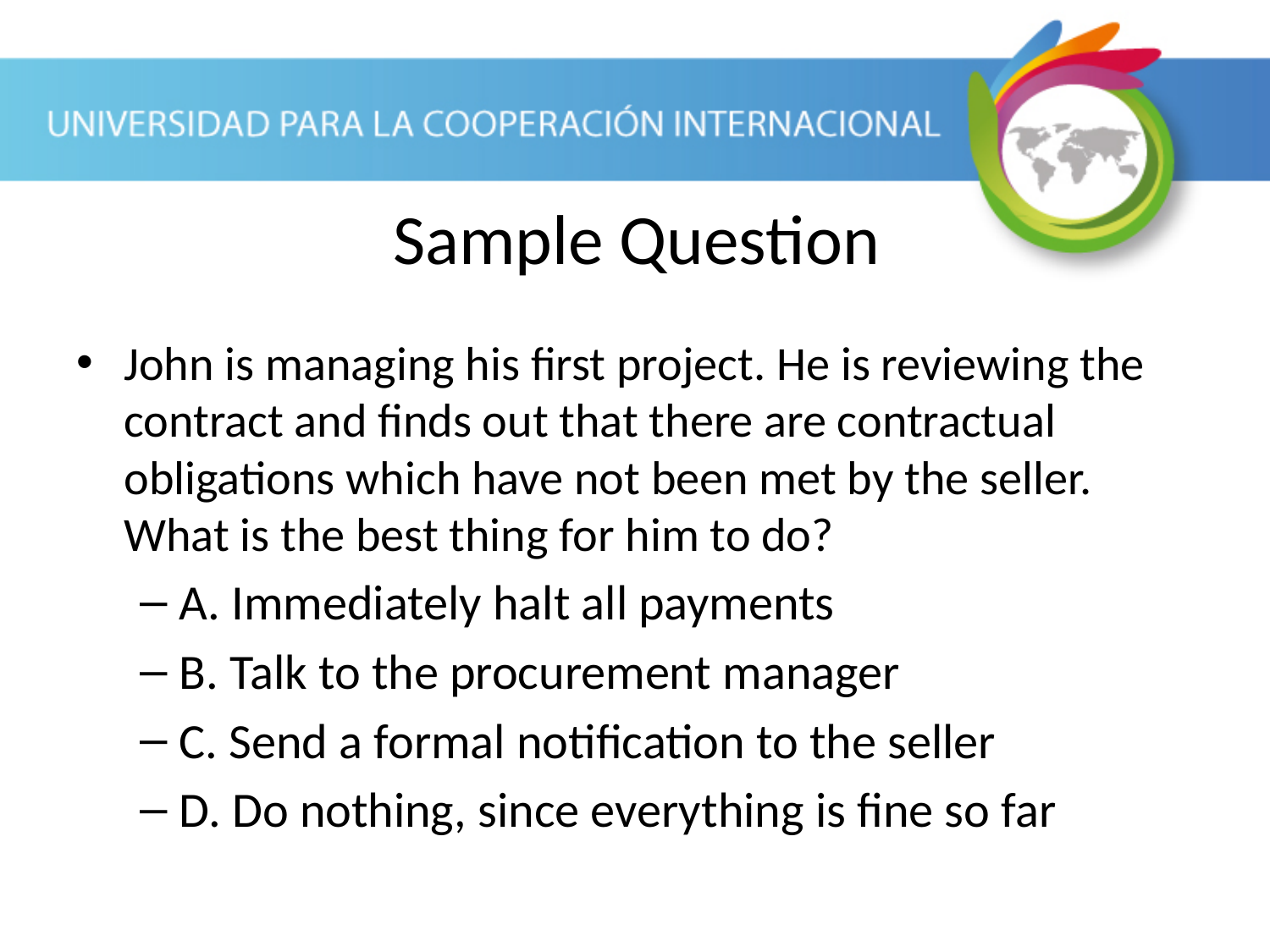

Sample Question
John is managing his first project. He is reviewing the contract and finds out that there are contractual obligations which have not been met by the seller. What is the best thing for him to do?
A. Immediately halt all payments
B. Talk to the procurement manager
C. Send a formal notification to the seller
D. Do nothing, since everything is fine so far